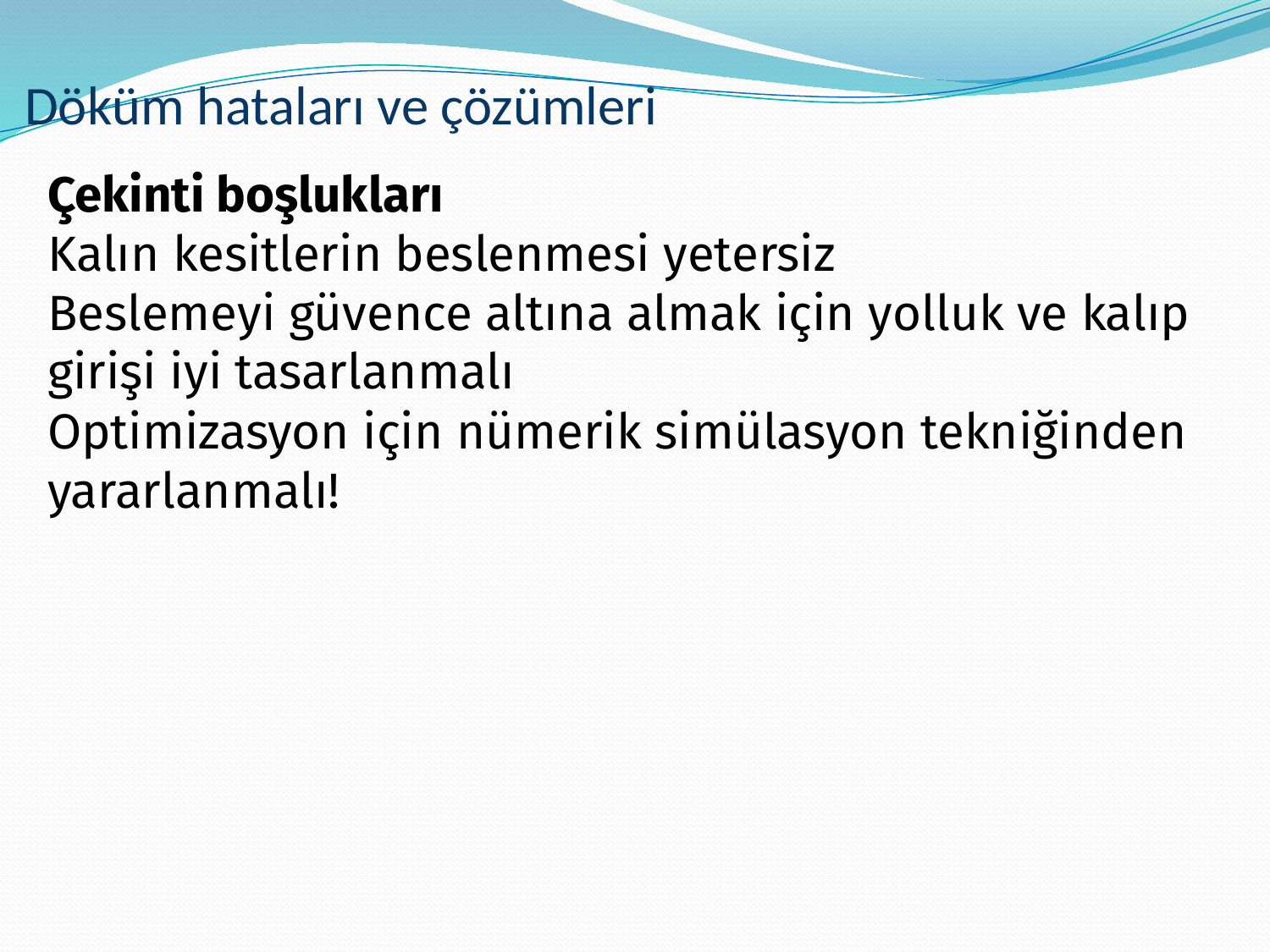

# Döküm hataları ve çözümleri
Çekinti boşlukları
Kalın kesitlerin beslenmesi yetersiz
Beslemeyi güvence altına almak için yolluk ve kalıp girişi iyi tasarlanmalı
Optimizasyon için nümerik simülasyon tekniğinden yararlanmalı!